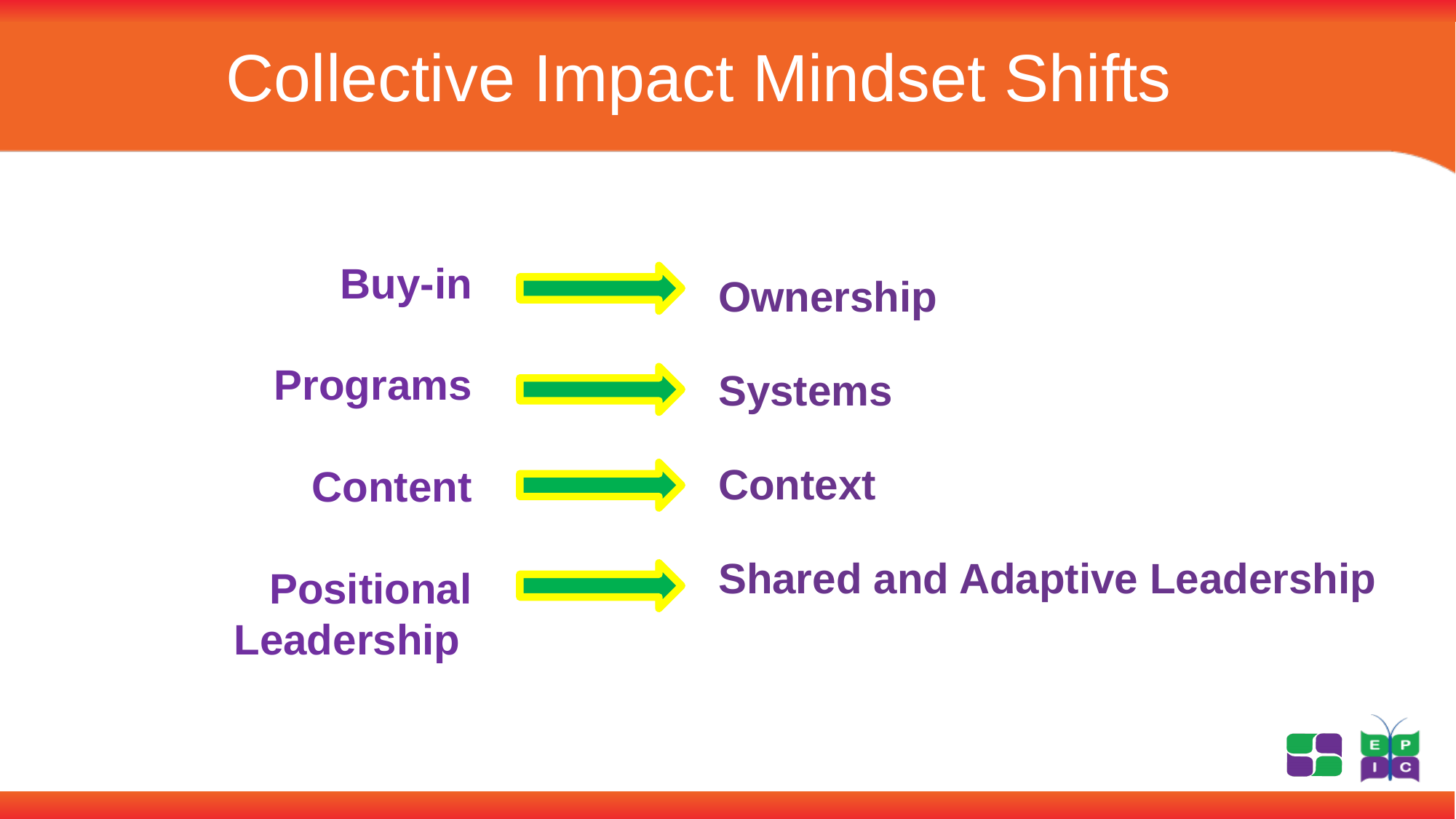

# Collective Impact Mindset Shifts
Ownership
Systems
Context
Shared and Adaptive Leadership
Buy-in

Programs

Content

Positional Leadership